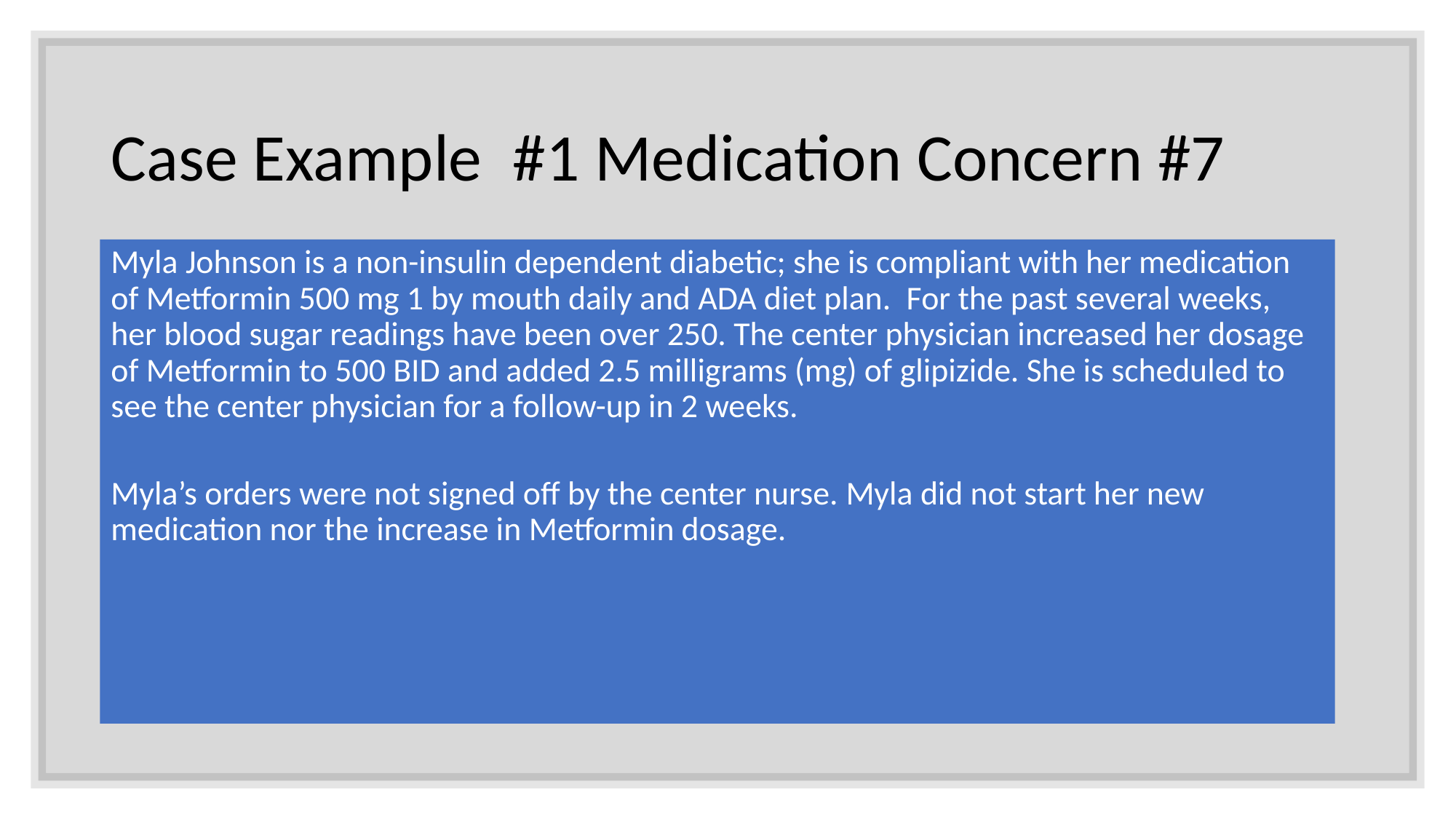

# Case Example  #1 Medication Concern #7
Myla Johnson is a non-insulin dependent diabetic; she is compliant with her medication of Metformin 500 mg 1 by mouth daily and ADA diet plan.  For the past several weeks, her blood sugar readings have been over 250. The center physician increased her dosage of Metformin to 500 BID and added 2.5 milligrams (mg) of glipizide. She is scheduled to see the center physician for a follow-up in 2 weeks.

Myla’s orders were not signed off by the center nurse. Myla did not start her new medication nor the increase in Metformin dosage.